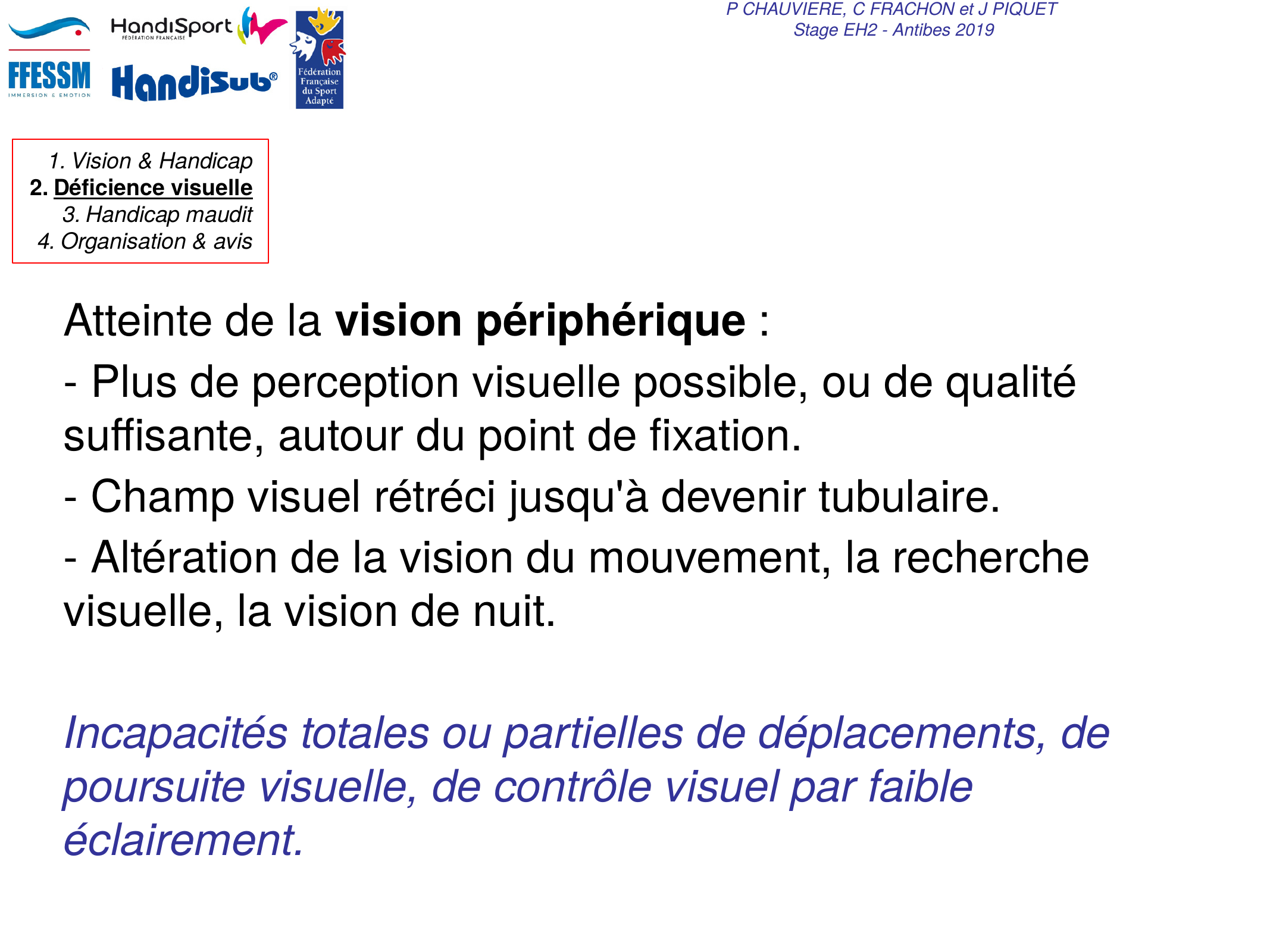

Atteinte de la vision périphérique :
- Plus de perception visuelle possible, ou de qualité suffisante, autour du point de fixation.
- Champ visuel rétréci jusqu'à devenir tubulaire.
- Altération de la vision du mouvement, la recherche visuelle, la vision de nuit.

Incapacités totales ou partielles de déplacements, de poursuite visuelle, de contrôle visuel par faible éclairement.